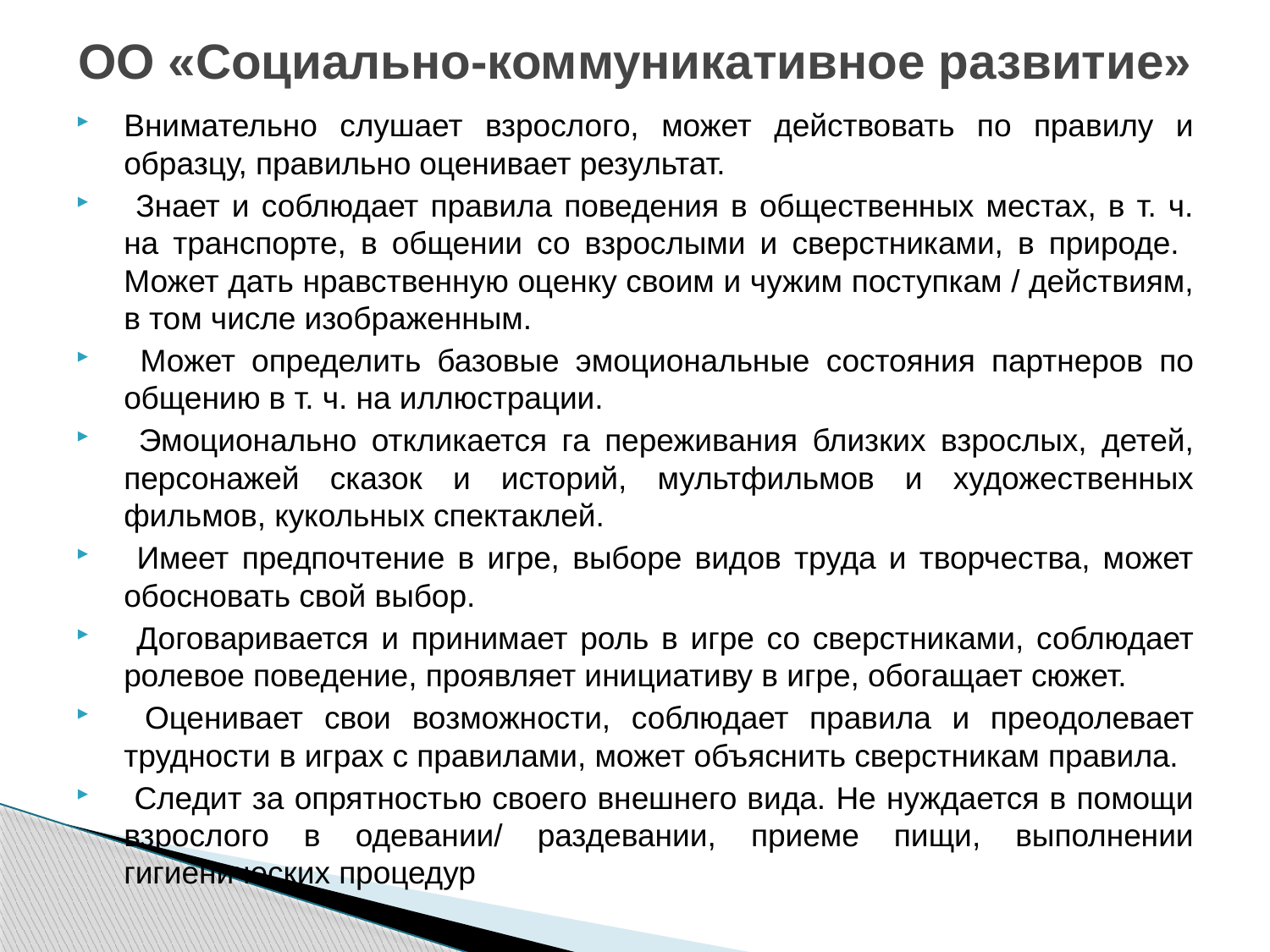

# ОО «Социально-коммуникативное развитие»
Внимательно слушает взрослого, может действовать по правилу и образцу, правильно оценивает результат.
 Знает и соблюдает правила поведения в общественных местах, в т. ч. на транспорте, в общении со взрослыми и сверстниками, в природе.  Может дать нравственную оценку своим и чужим поступкам / действиям, в том числе изображенным.
 Может определить базовые эмоциональные состояния партнеров по общению в т. ч. на иллюстрации.
 Эмоционально откликается га переживания близких взрослых, детей, персонажей сказок и историй, мультфильмов и художественных фильмов, кукольных спектаклей.
 Имеет предпочтение в игре, выборе видов труда и творчества, может обосновать свой выбор.
 Договаривается и принимает роль в игре со сверстниками, соблюдает ролевое поведение, проявляет инициативу в игре, обогащает сюжет.
 Оценивает свои возможности, соблюдает правила и преодолевает трудности в играх с правилами, может объяснить сверстникам правила.
 Следит за опрятностью своего внешнего вида. Не нуждается в помощи взрослого в одевании/ раздевании, приеме пищи, выполнении гигиенических процедур